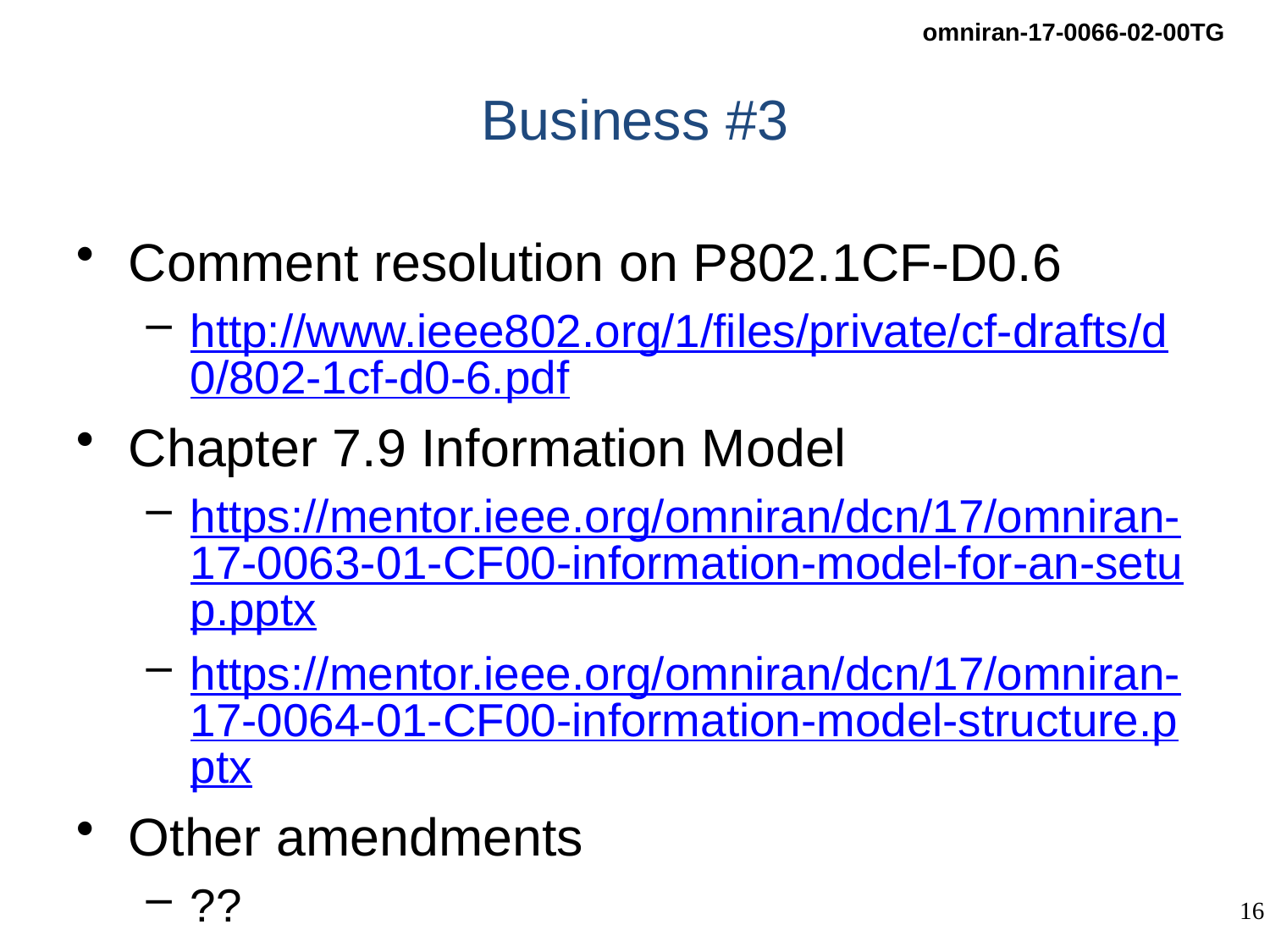

# Business #3
Comment resolution on P802.1CF-D0.6
http://www.ieee802.org/1/files/private/cf-drafts/d0/802-1cf-d0-6.pdf
Chapter 7.9 Information Model
https://mentor.ieee.org/omniran/dcn/17/omniran-17-0063-01-CF00-information-model-for-an-setup.pptx
https://mentor.ieee.org/omniran/dcn/17/omniran-17-0064-01-CF00-information-model-structure.pptx
Other amendments
??
IC NEND contributions review
??